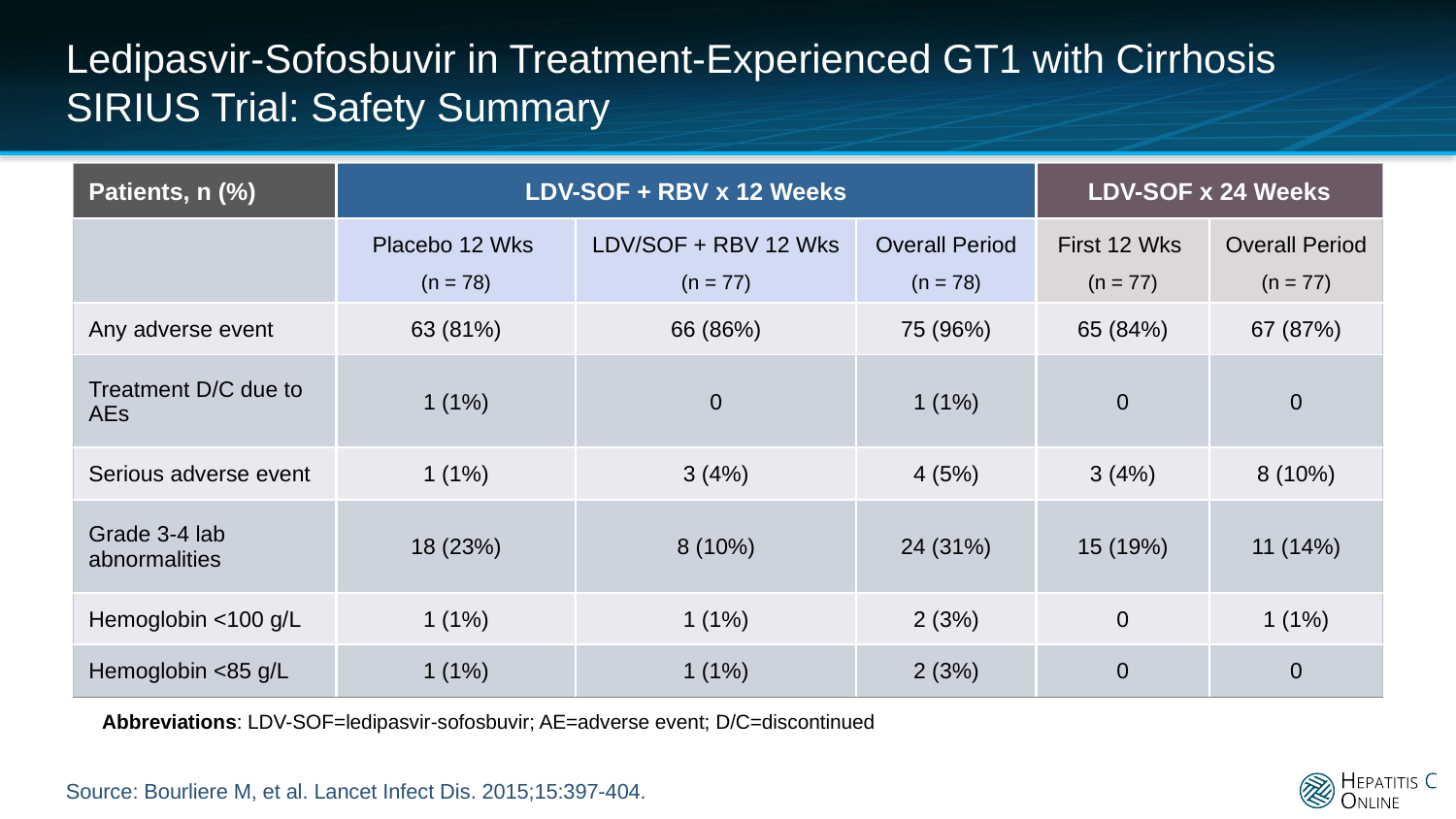

# Ledipasvir-Sofosbuvir in Treatment-Experienced GT1 with Cirrhosis SIRIUS Trial: Safety Summary
| Patients, n (%) | LDV-SOF + RBV x 12 Weeks |  |  | LDV-SOF x 24 Weeks |  |
| --- | --- | --- | --- | --- | --- |
|  | Placebo 12 Wks | LDV/SOF + RBV 12 Wks | Overall Period | First 12 Wks | Overall Period |
|  | (n = 78) | (n = 77) | (n = 78) | (n = 77) | (n = 77) |
| Any adverse event | 63 (81%) | 66 (86%) | 75 (96%) | 65 (84%) | 67 (87%) |
| Treatment D/C due to AEs | 1 (1%) | 0 | 1 (1%) | 0 | 0 |
| Serious adverse event | 1 (1%) | 3 (4%) | 4 (5%) | 3 (4%) | 8 (10%) |
| Grade 3-4 lab abnormalities | 18 (23%) | 8 (10%) | 24 (31%) | 15 (19%) | 11 (14%) |
| Hemoglobin <100 g/L | 1 (1%) | 1 (1%) | 2 (3%) | 0 | 1 (1%) |
| Hemoglobin <85 g/L | 1 (1%) | 1 (1%) | 2 (3%) | 0 | 0 |
| Abbreviations: LDV-SOF=ledipasvir-sofosbuvir; AE=adverse event; D/C=discontinued |  |  |  |  |  |
Source: Bourliere M, et al. Lancet Infect Dis. 2015;15:397-404.